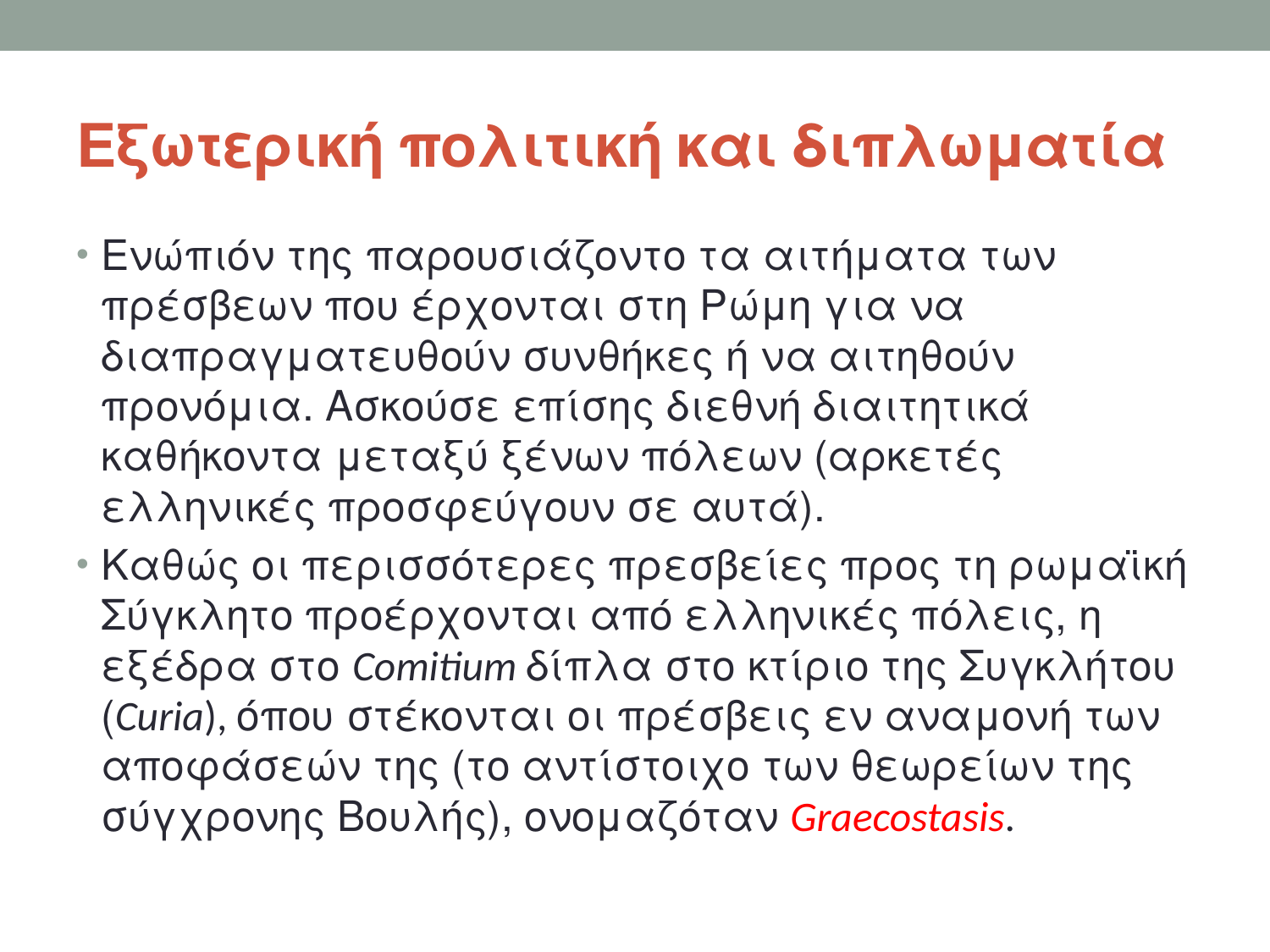

# Εξωτερική πολιτική και διπλωματία
Ενώπιόν της παρουσιάζοντο τα αιτήματα των πρέσβεων που έρχονται στη Ρώμη για να διαπραγματευθούν συνθήκες ή να αιτηθούν προνόμια. Ασκούσε επίσης διεθνή διαιτητικά καθήκοντα μεταξύ ξένων πόλεων (αρκετές ελληνικές προσφεύγουν σε αυτά).
Καθώς οι περισσότερες πρεσβείες προς τη ρωμαϊκή Σύγκλητο προέρχονται από ελληνικές πόλεις, η εξέδρα στο Comitium δίπλα στο κτίριο της Συγκλήτου (Curia), όπου στέκονται οι πρέσβεις εν αναμονή των αποφάσεών της (το αντίστοιχο των θεωρείων της σύγχρονης Βουλής), ονομαζόταν Graecostasis.